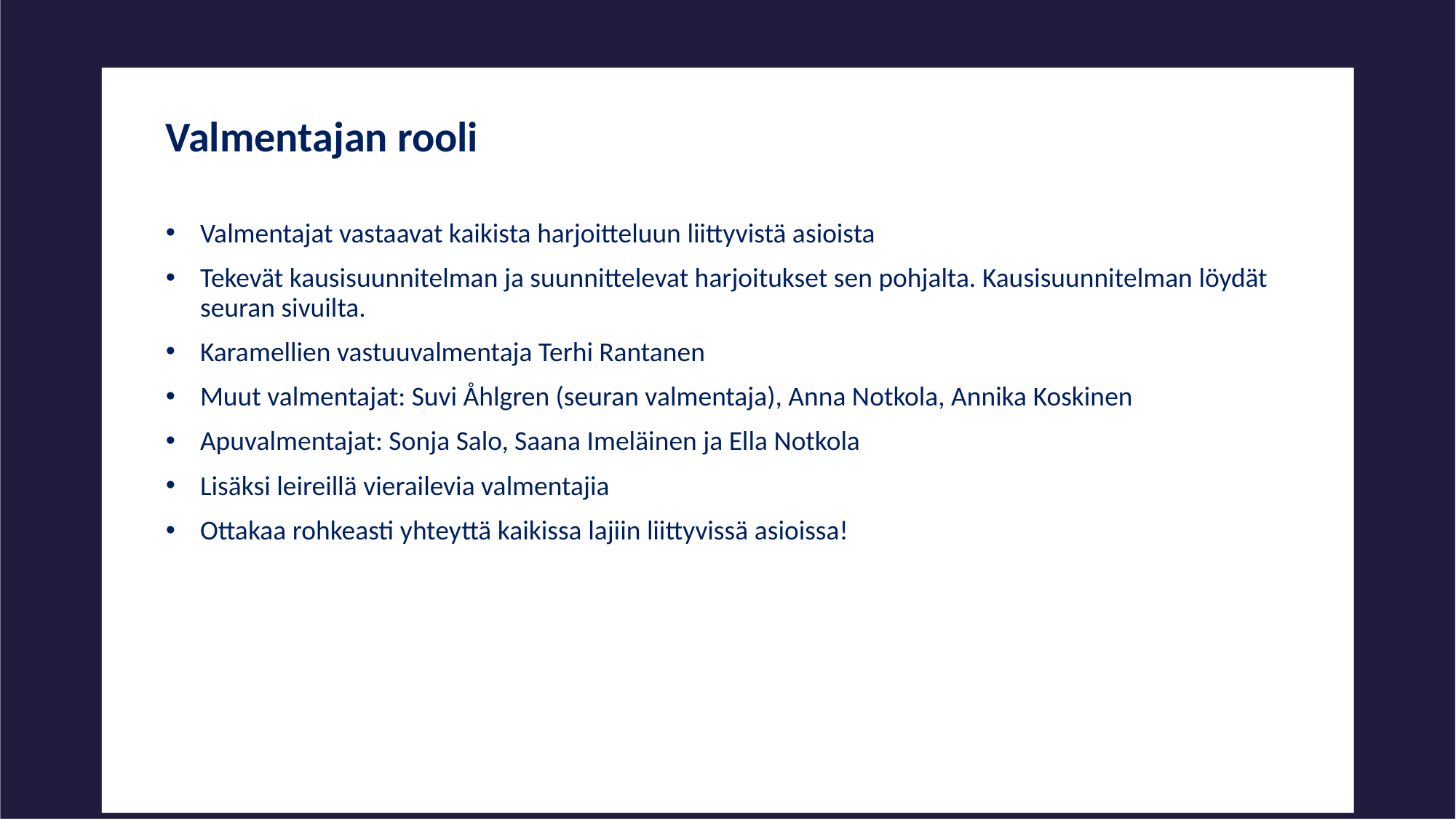

Valmentajan rooli
Valmentajat vastaavat kaikista harjoitteluun liittyvistä asioista
Tekevät kausisuunnitelman ja suunnittelevat harjoitukset sen pohjalta. Kausisuunnitelman löydät seuran sivuilta.
Karamellien vastuuvalmentaja Terhi Rantanen
Muut valmentajat: Suvi Åhlgren (seuran valmentaja), Anna Notkola, Annika Koskinen
Apuvalmentajat: Sonja Salo, Saana Imeläinen ja Ella Notkola
Lisäksi leireillä vierailevia valmentajia
Ottakaa rohkeasti yhteyttä kaikissa lajiin liittyvissä asioissa!